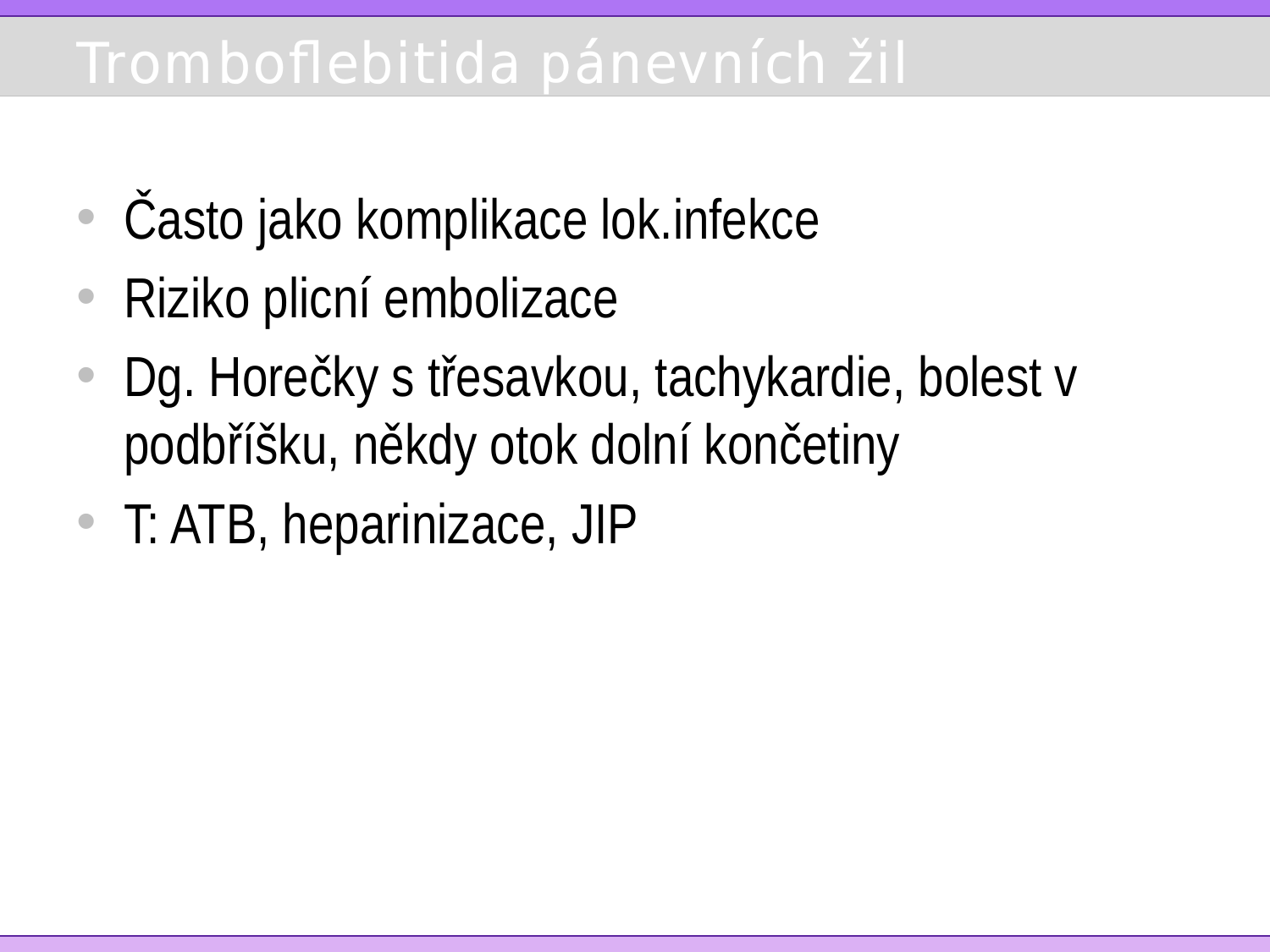

# Tromboflebitida pánevních žil
Často jako komplikace lok.infekce
Riziko plicní embolizace
Dg. Horečky s třesavkou, tachykardie, bolest v podbříšku, někdy otok dolní končetiny
T: ATB, heparinizace, JIP